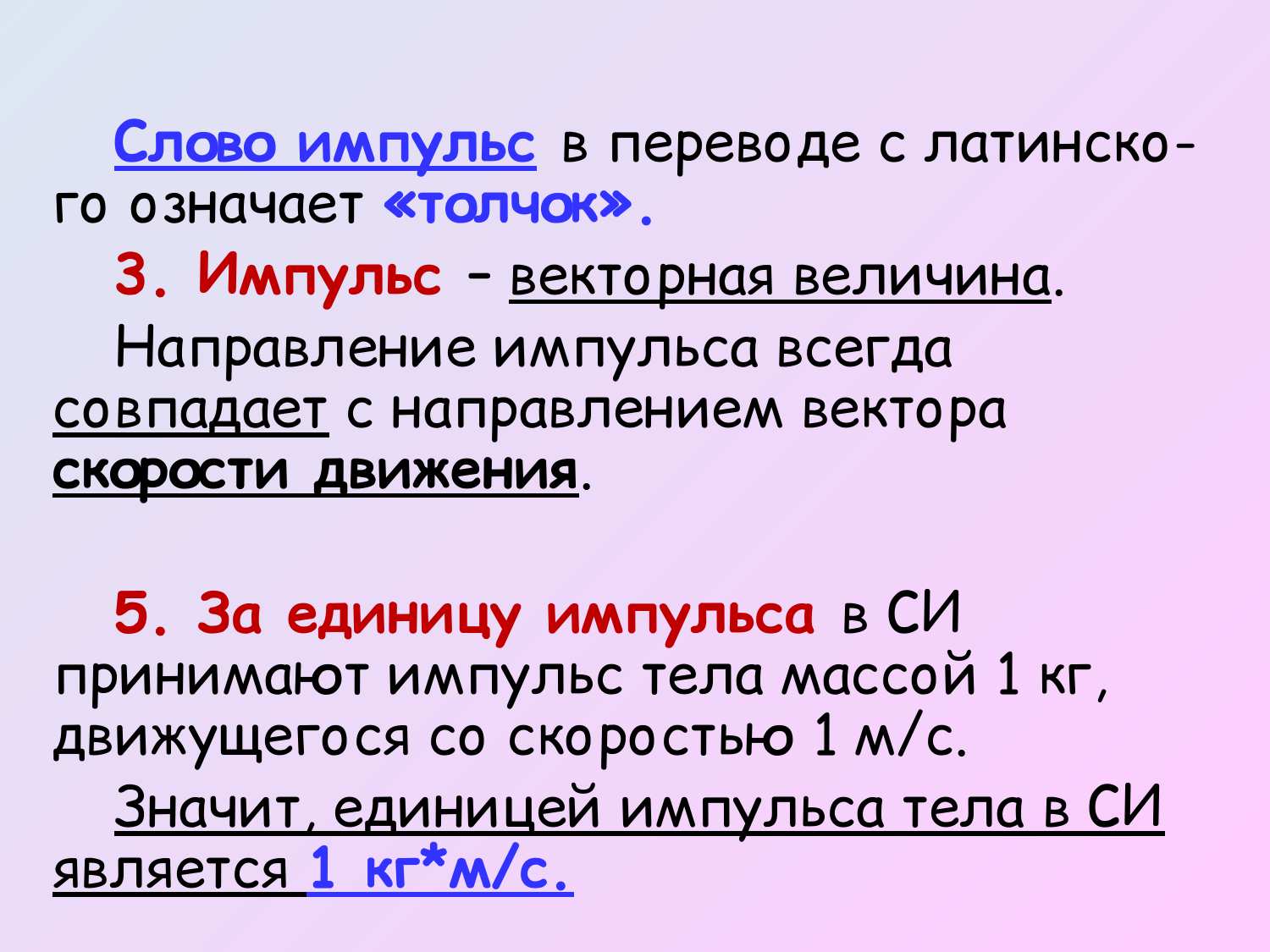

Слово импульс в переводе с латинско-го означает «толчок».
3. Импульс – векторная величина.
Направление импульса всегда совпадает с направлением вектора скорости движения.

5. За единицу импульса в СИ принимают импульс тела массой 1 кг, движущегося со скоростью 1 м/с.
Значит, единицей импульса тела в СИ является 1 кг*м/с.